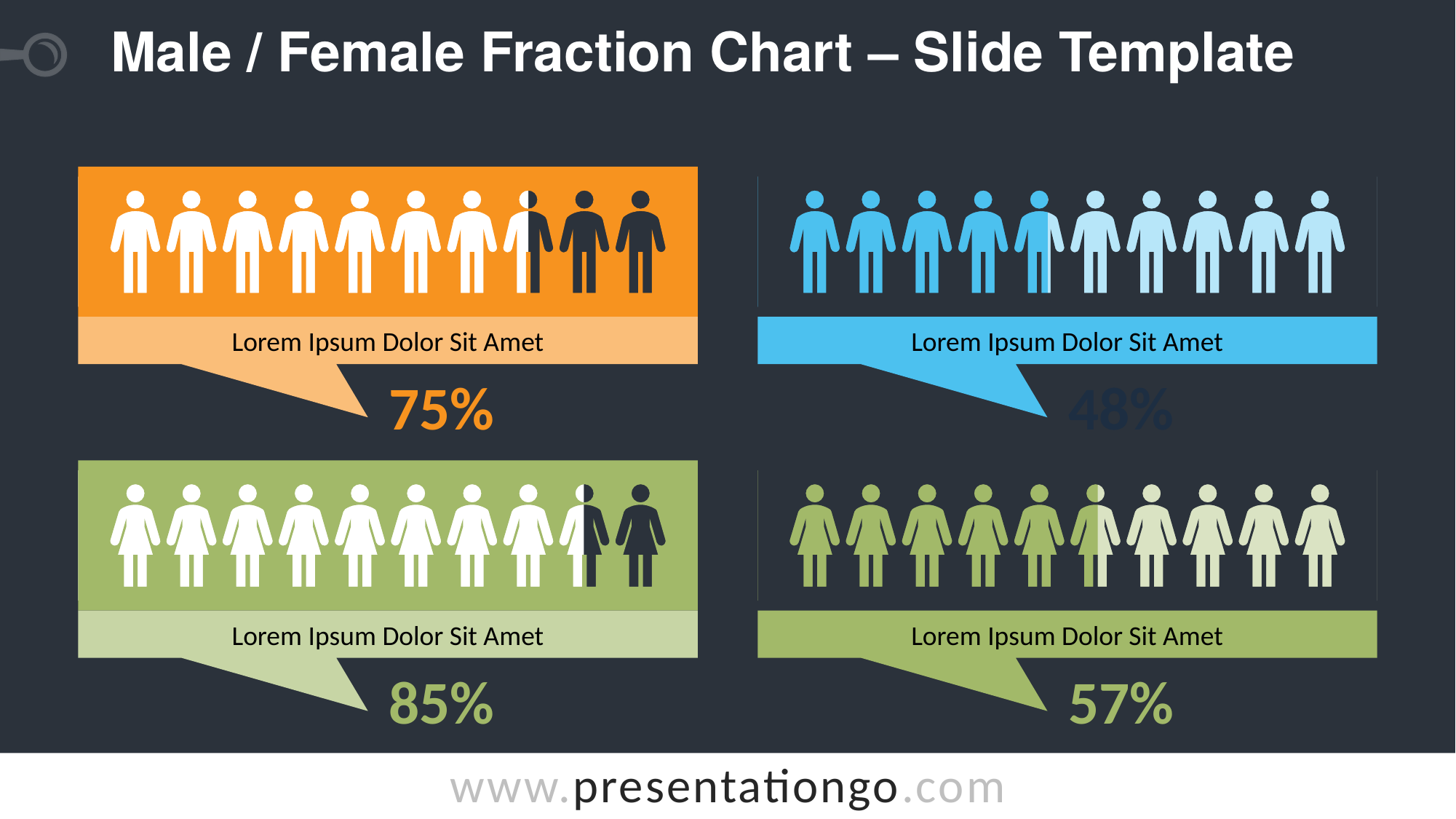

# Male / Female Fraction Chart – Slide Template

Lorem Ipsum Dolor Sit Amet
Lorem Ipsum Dolor Sit Amet
75%
48%

Lorem Ipsum Dolor Sit Amet
Lorem Ipsum Dolor Sit Amet
85%
57%